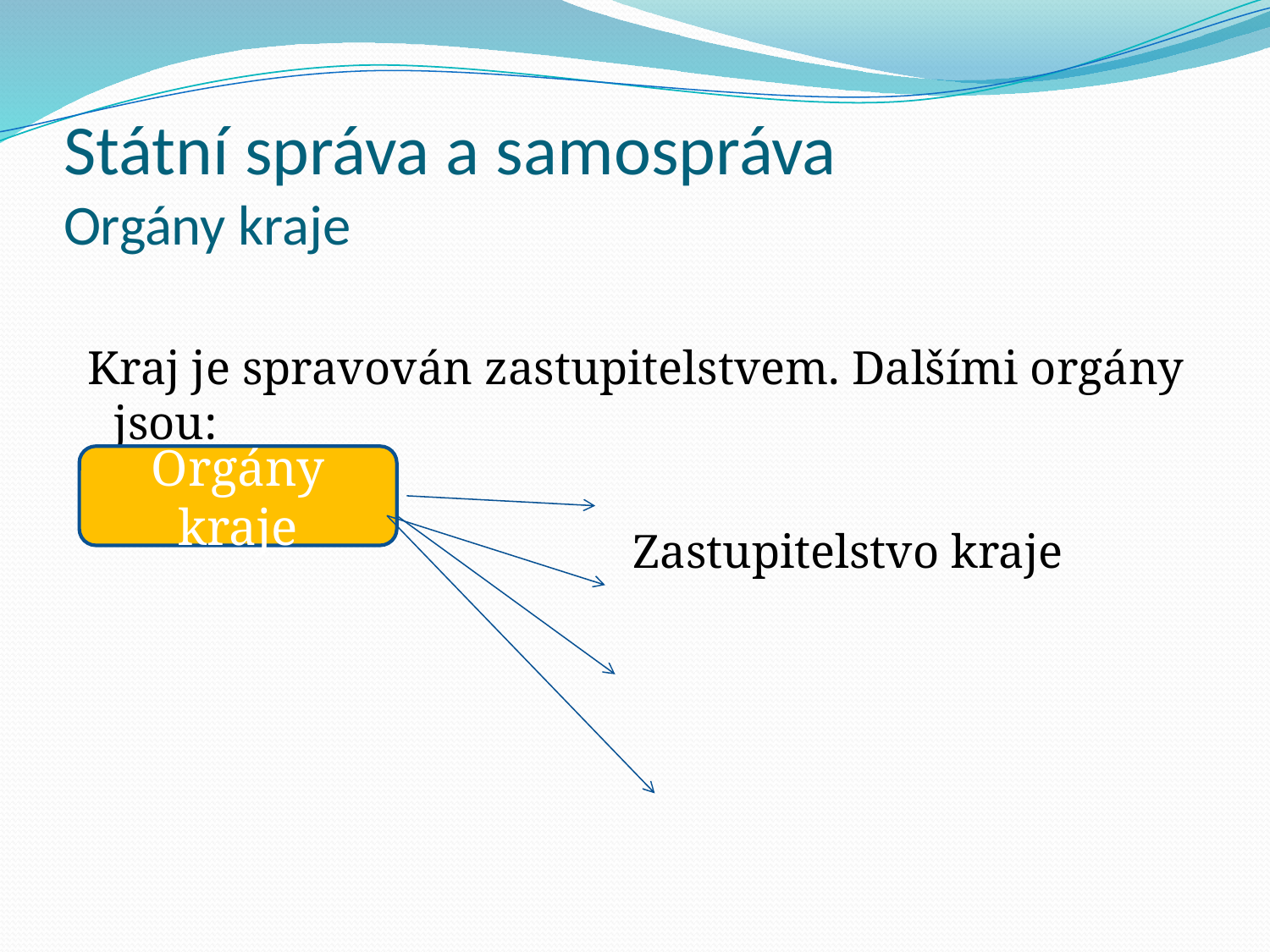

# Státní správa a samospráva Orgány kraje

 Kraj je spravován zastupitelstvem. Dalšími orgány jsou:

                                               Zastupitelstvo kraje

Orgány kraje